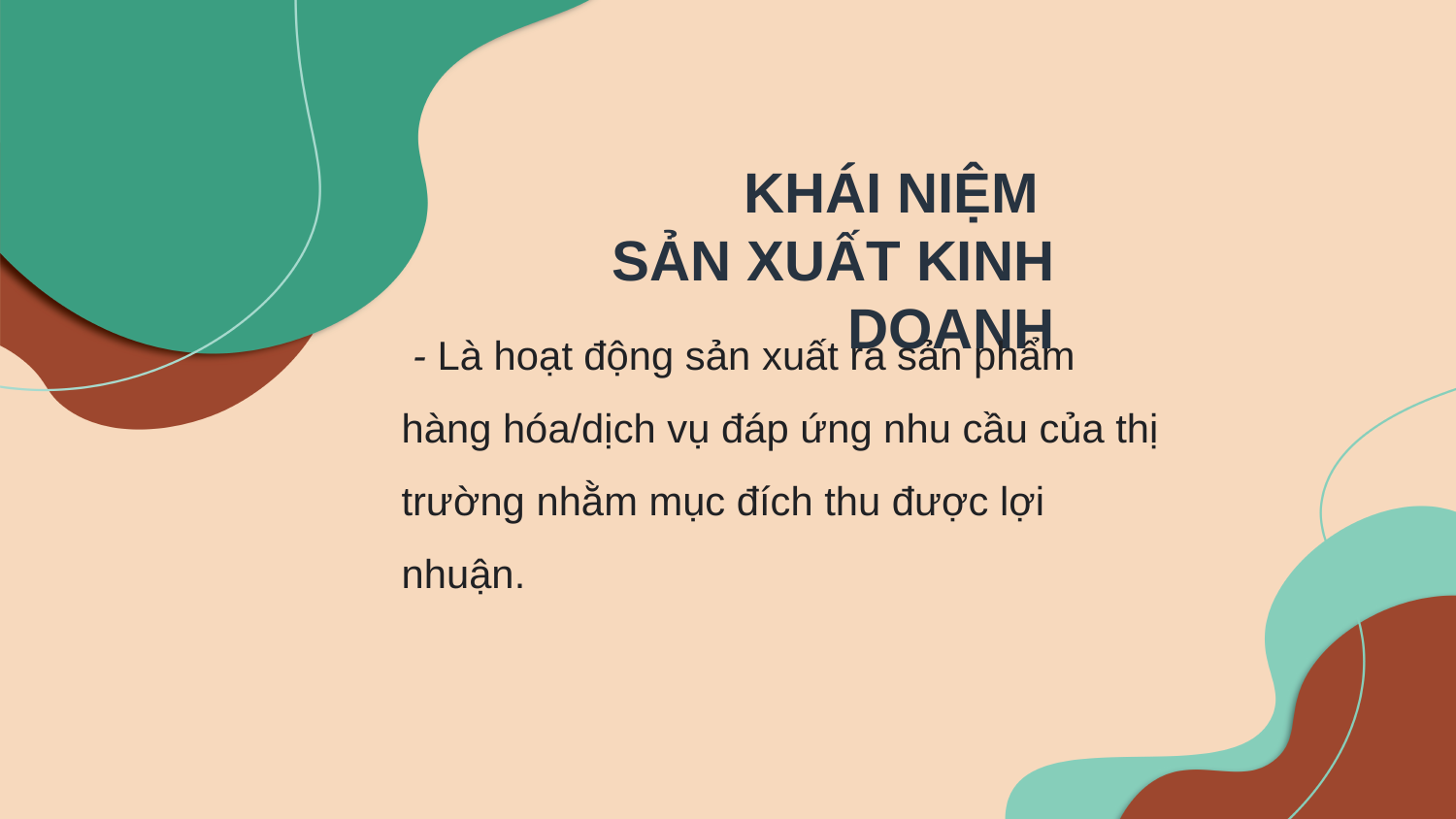

KHÁI NIỆM
SẢN XUẤT KINH DOANH
 - Là hoạt động sản xuất ra sản phẩm hàng hóa/dịch vụ đáp ứng nhu cầu của thị trường nhằm mục đích thu được lợi nhuận.